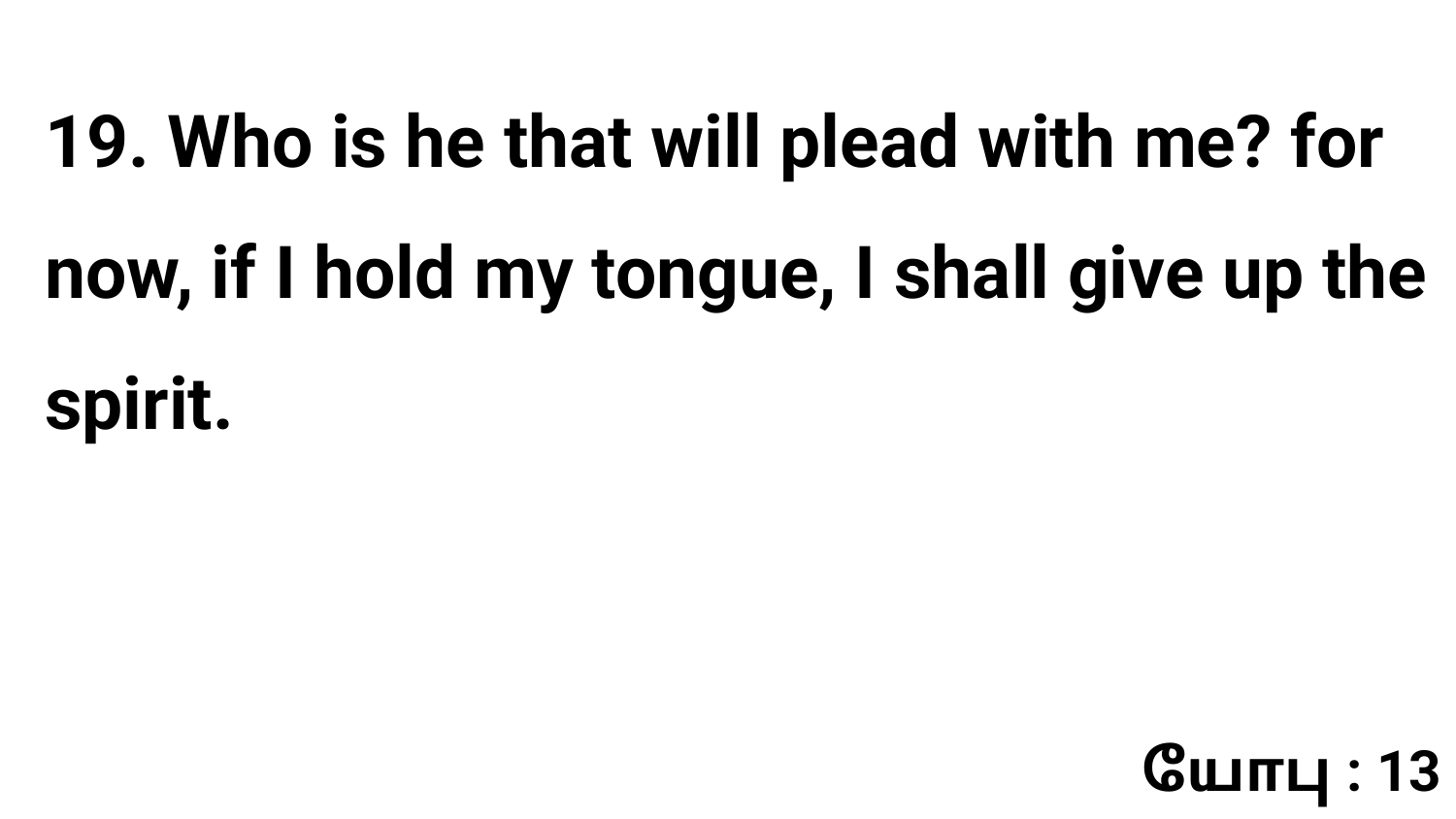

19. Who is he that will plead with me? for now, if I hold my tongue, I shall give up the spirit.
யோபு : 13